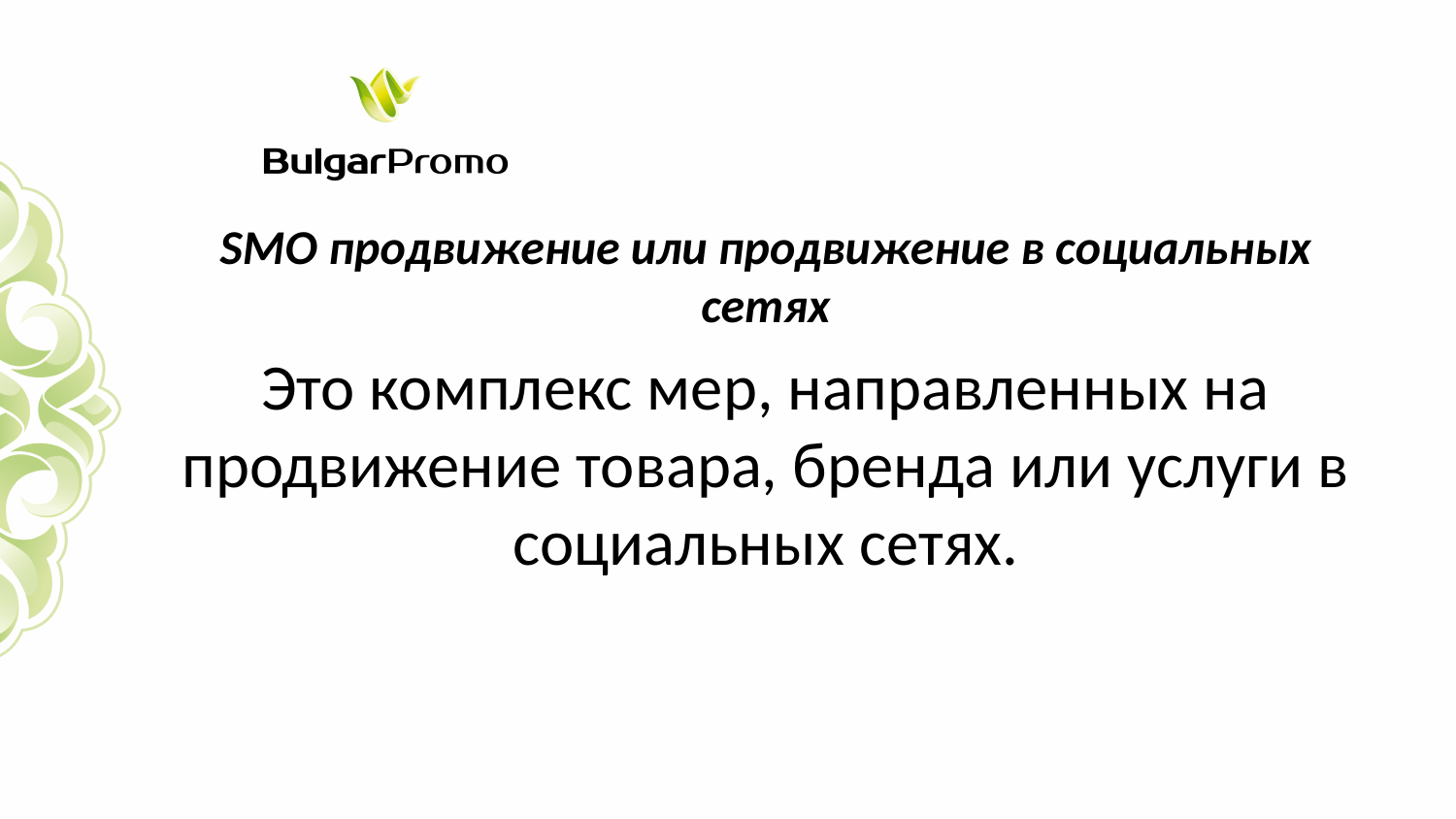

SMO продвижение или продвижение в социальных сетях
Это комплекс мер, направленных на продвижение товара, бренда или услуги в социальных сетях.